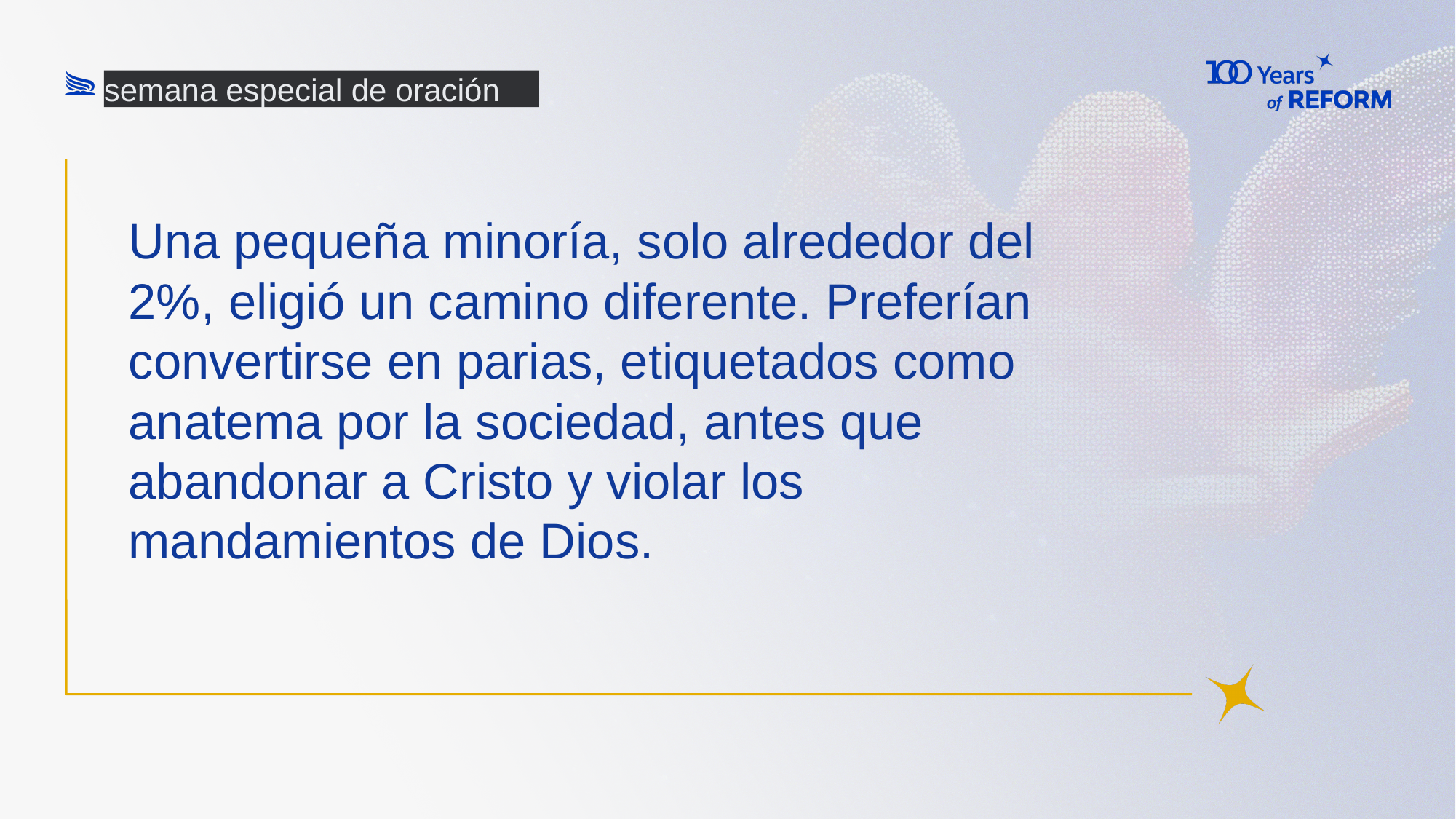

semana especial de oración
# Una pequeña minoría, solo alrededor del 2%, eligió un camino diferente. Preferían convertirse en parias, etiquetados como anatema por la sociedad, antes que abandonar a Cristo y violar los mandamientos de Dios.